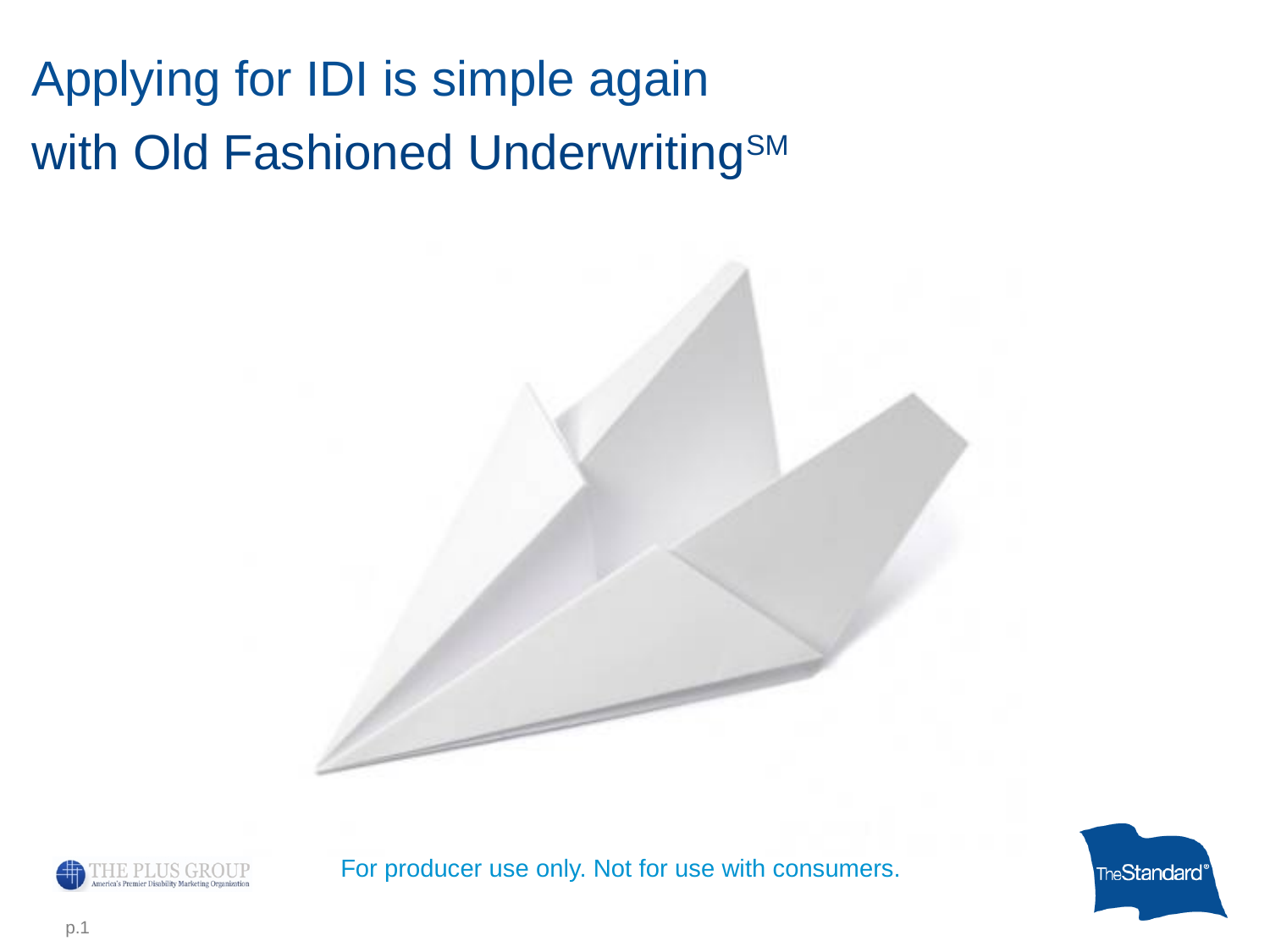

# Applying for IDI is simple again with Old Fashioned UnderwritingSM
For producer use only. Not for use with consumers.